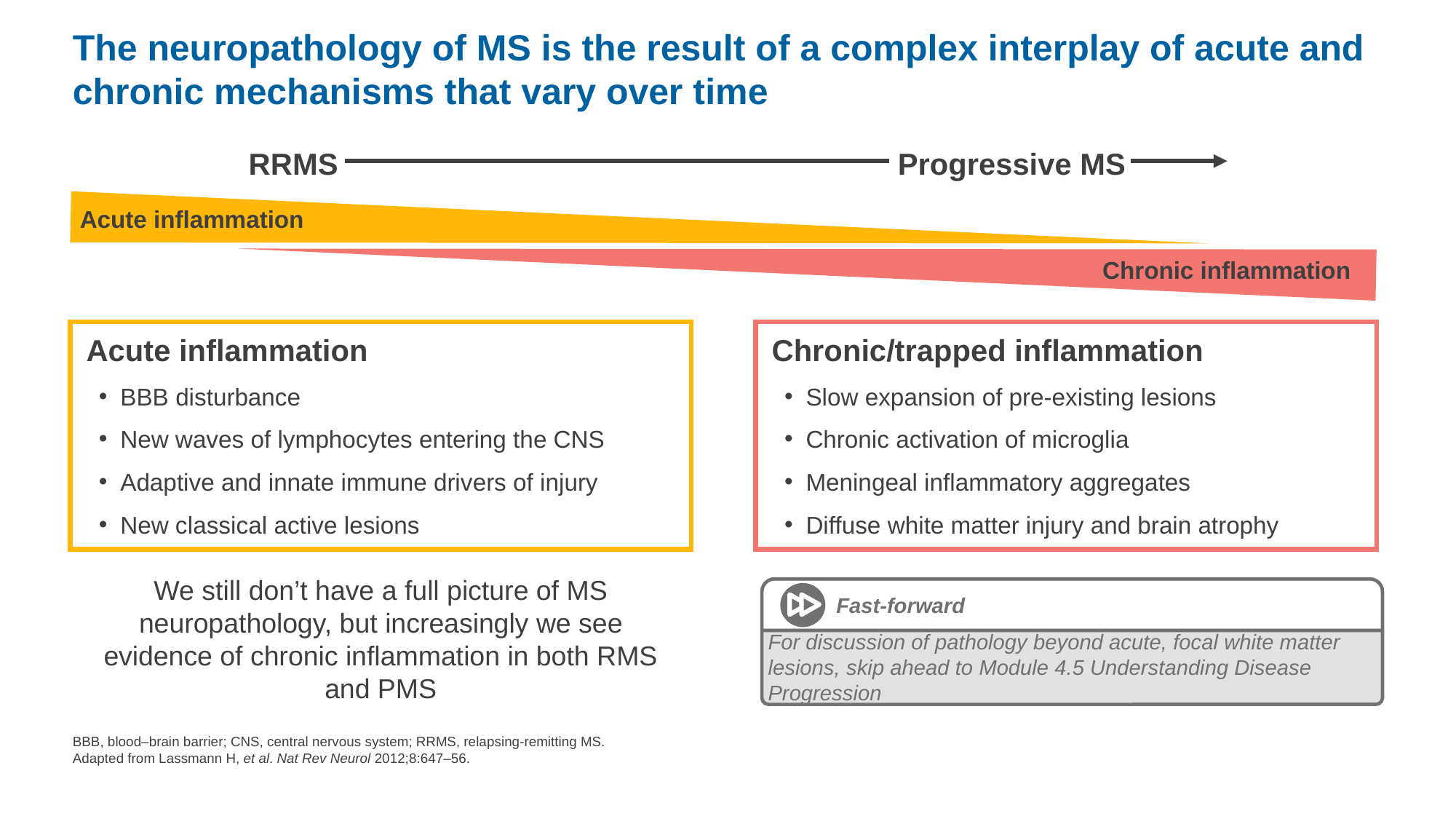

# The neuropathology of MS is the result of a complex interplay of acute and chronic mechanisms that vary over time
RRMS
Progressive MS

Acute inflammation

Chronic inflammation
Acute inflammation
BBB disturbance
New waves of lymphocytes entering the CNS
Adaptive and innate immune drivers of injury
New classical active lesions
Chronic/trapped inflammation
Slow expansion of pre-existing lesions
Chronic activation of microglia
Meningeal inflammatory aggregates
Diffuse white matter injury and brain atrophy
Fast-forward

For discussion of pathology beyond acute, focal white matter lesions, skip ahead to Module 4.5 Understanding Disease Progression
We still don’t have a full picture of MS neuropathology, but increasingly we see evidence of chronic inflammation in both RMS and PMS
BBB, blood–brain barrier; CNS, central nervous system; RRMS, relapsing-remitting MS.
Adapted from Lassmann H, et al. Nat Rev Neurol 2012;8:647–56.